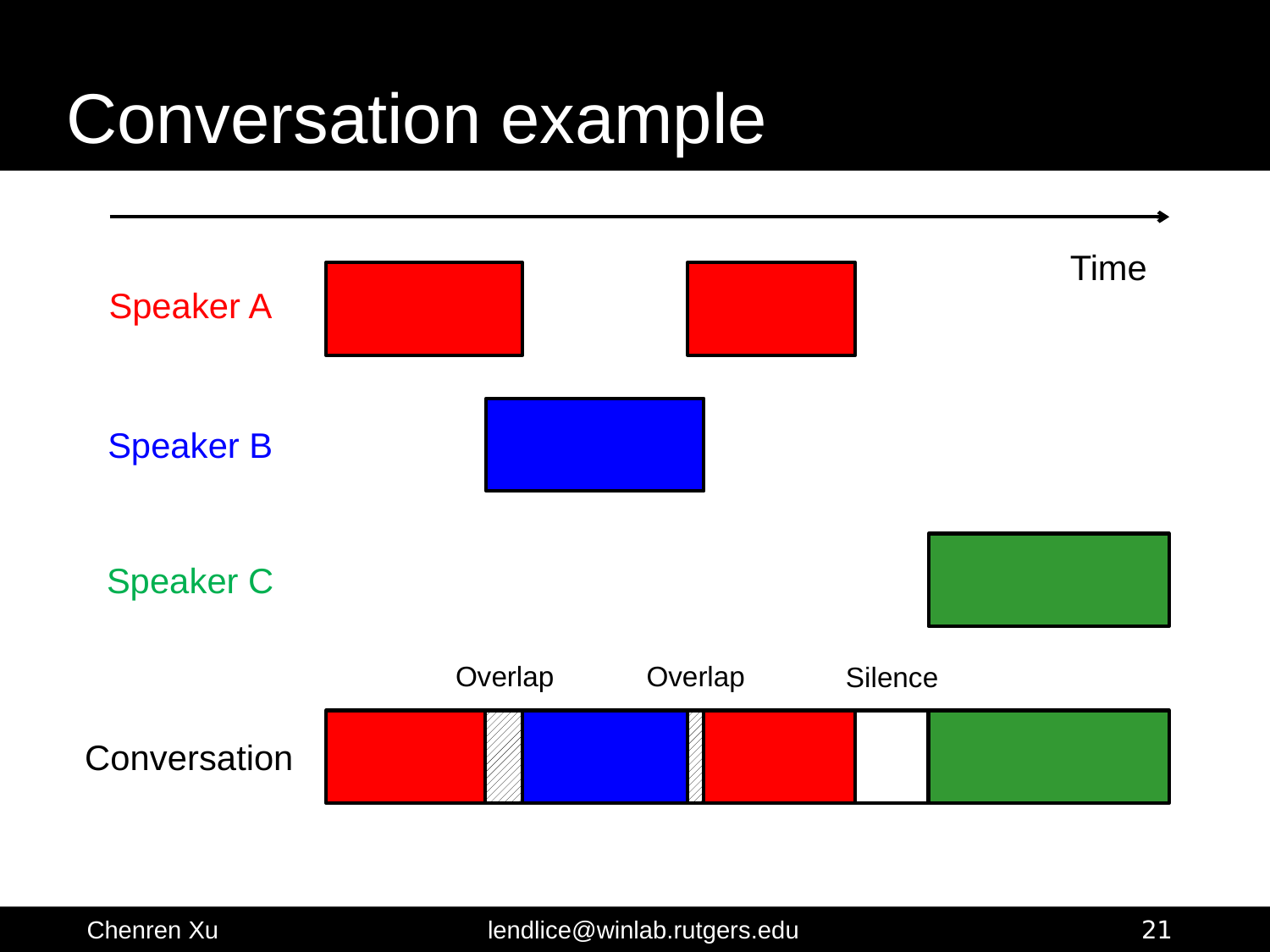

# Conversation example

Time

Speaker A

Speaker B

Speaker C
Overlap
Overlap
Silence

Conversation
21